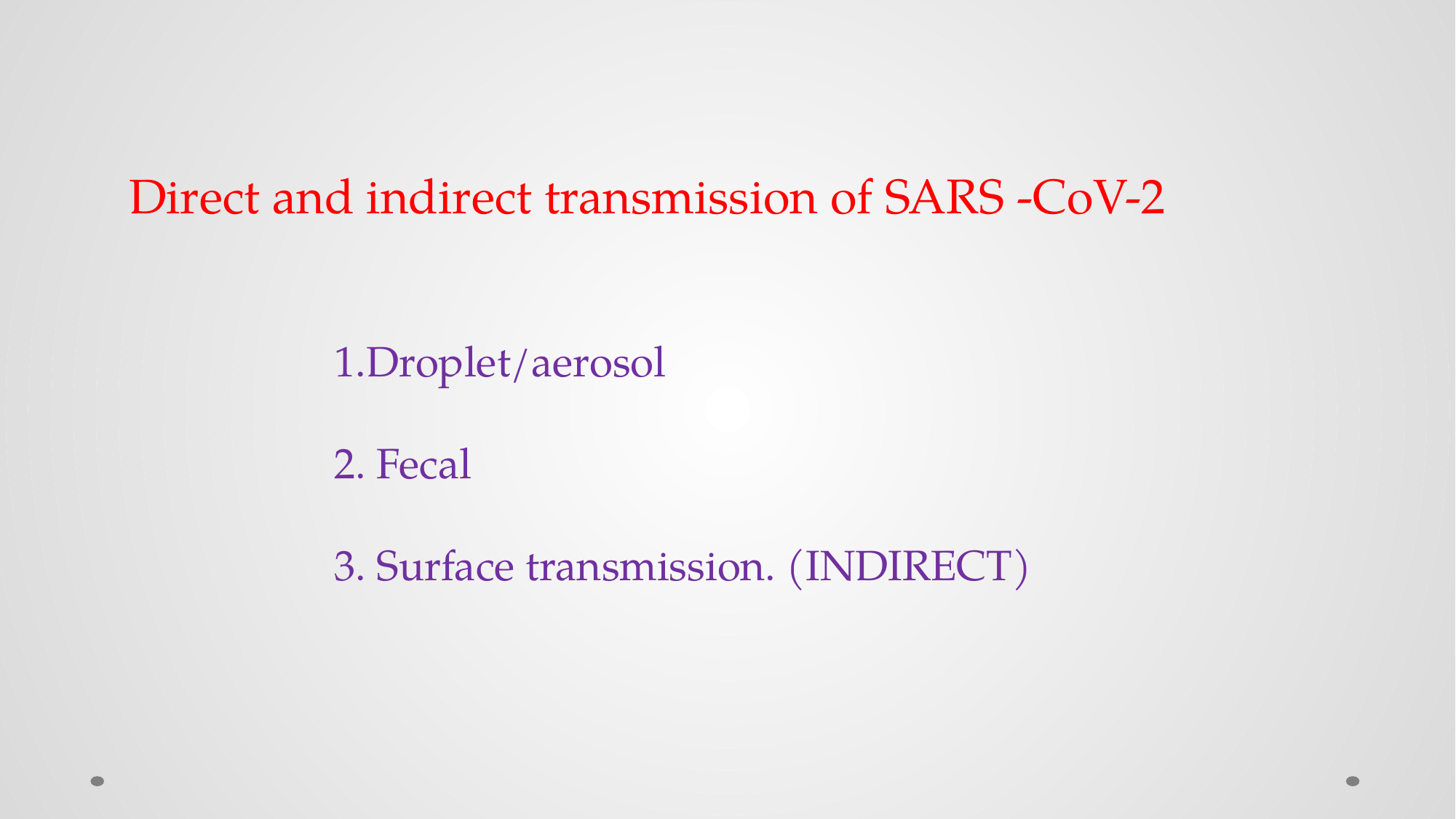

Direct and indirect transmission of SARS -CoV-2
1.Droplet/aerosol

2. Fecal

3. Surface transmission. (INDIRECT)